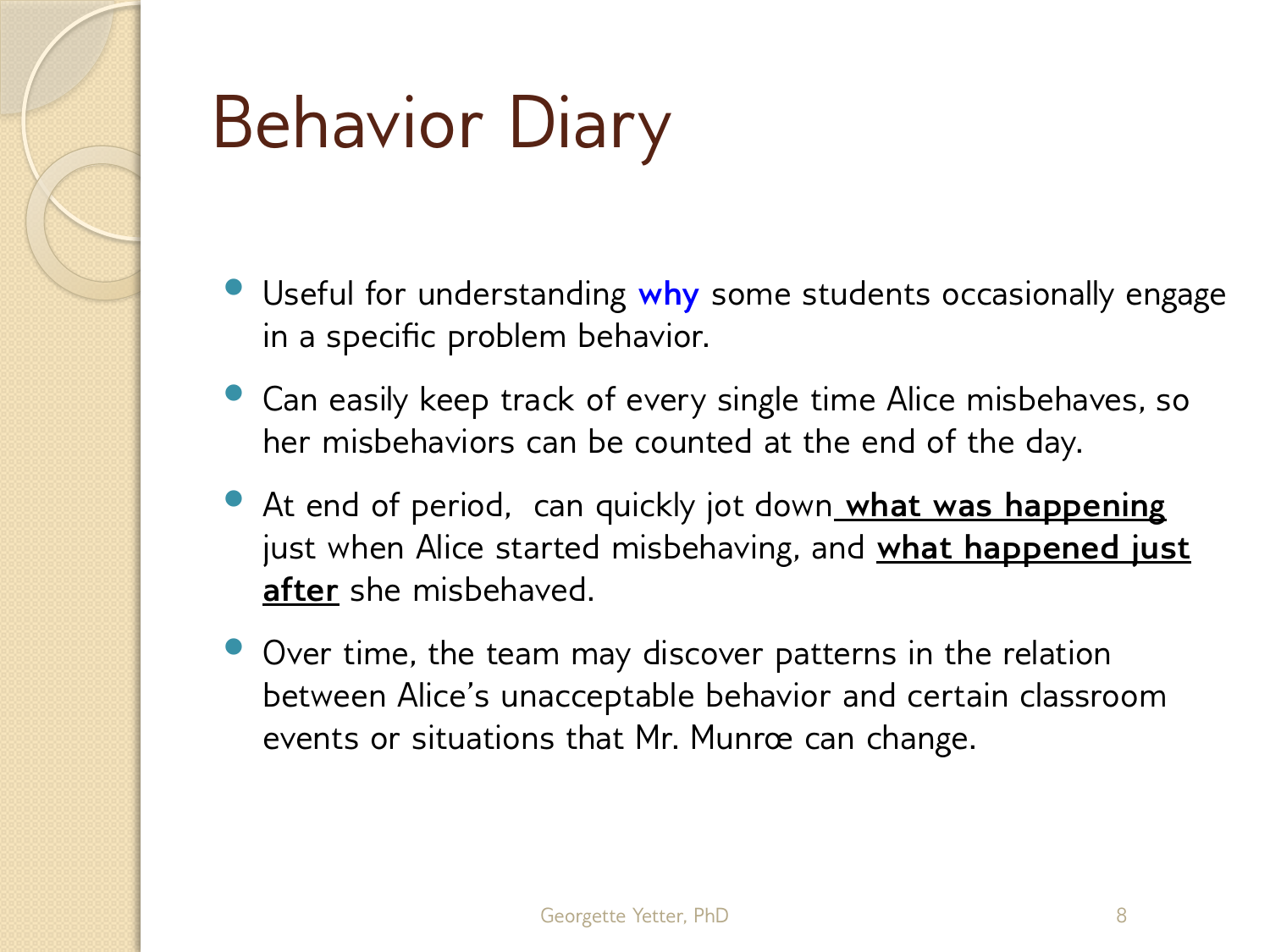

# Behavior Diary
Useful for understanding why some students occasionally engage in a specific problem behavior.
Can easily keep track of every single time Alice misbehaves, so her misbehaviors can be counted at the end of the day.
At end of period,  can quickly jot down what was happening just when Alice started misbehaving, and what happened just after she misbehaved.
Over time, the team may discover patterns in the relation between Alice’s unacceptable behavior and certain classroom events or situations that Mr. Munroe can change.
Georgette Yetter, PhD
8